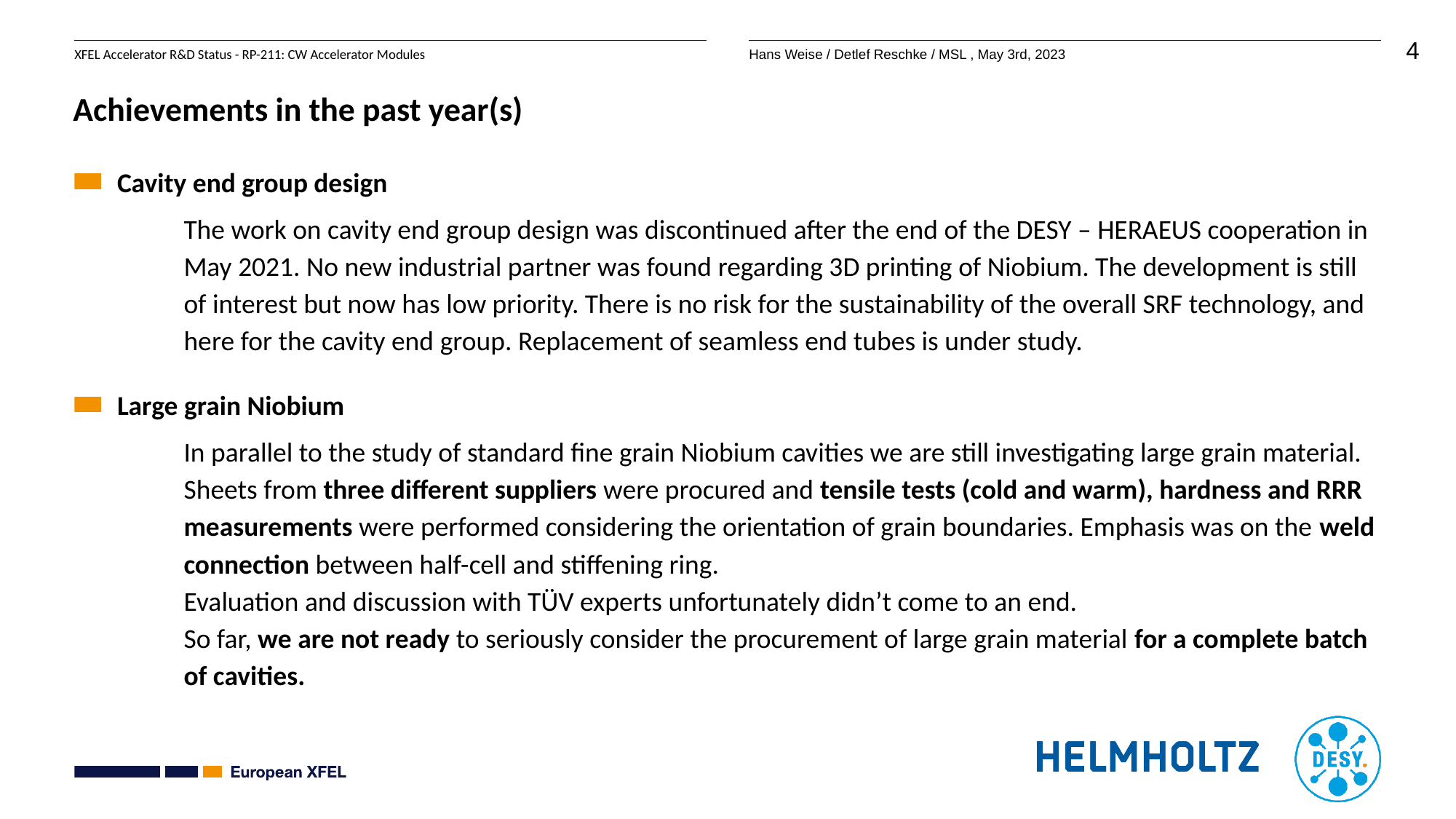

# Achievements in the past year(s)
Cavity end group design
	The work on cavity end group design was discontinued after the end of the DESY – HERAEUS cooperation in 	May 2021. No new industrial partner was found regarding 3D printing of Niobium. The development is still 	of interest but now has low priority. There is no risk for the sustainability of the overall SRF technology, and 	here for the cavity end group. Replacement of seamless end tubes is under study.
Large grain Niobium
	In parallel to the study of standard fine grain Niobium cavities we are still investigating large grain material. 	Sheets from three different suppliers were procured and tensile tests (cold and warm), hardness and RRR 	measurements were performed considering the orientation of grain boundaries. Emphasis was on the weld 	connection between half-cell and stiffening ring.
	Evaluation and discussion with TÜV experts unfortunately didn’t come to an end.
	So far, we are not ready to seriously consider the procurement of large grain material for a complete batch 	of cavities.